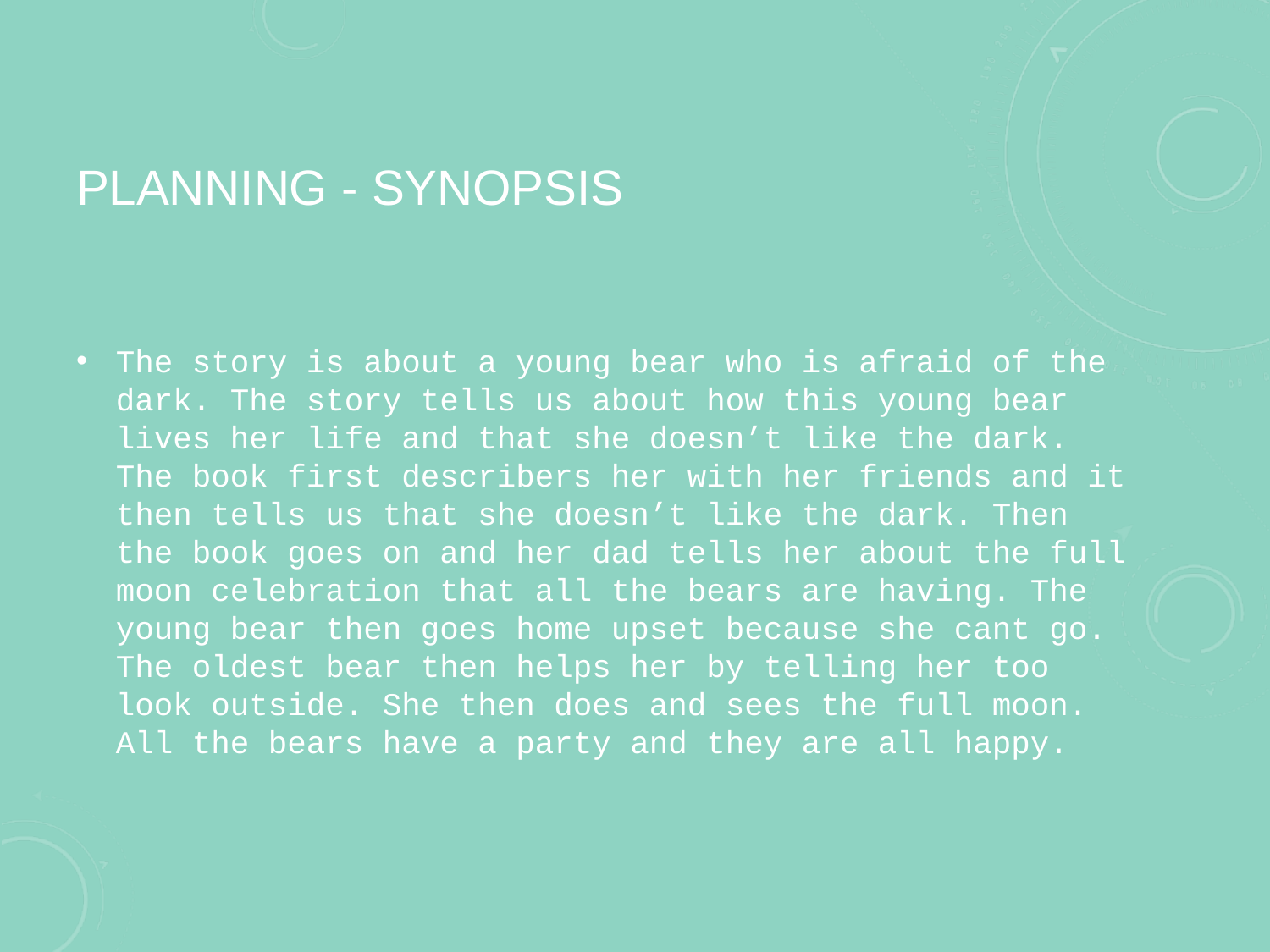

# Planning - Synopsis
The story is about a young bear who is afraid of the dark. The story tells us about how this young bear lives her life and that she doesn’t like the dark. The book first describers her with her friends and it then tells us that she doesn’t like the dark. Then the book goes on and her dad tells her about the full moon celebration that all the bears are having. The young bear then goes home upset because she cant go. The oldest bear then helps her by telling her too look outside. She then does and sees the full moon. All the bears have a party and they are all happy.